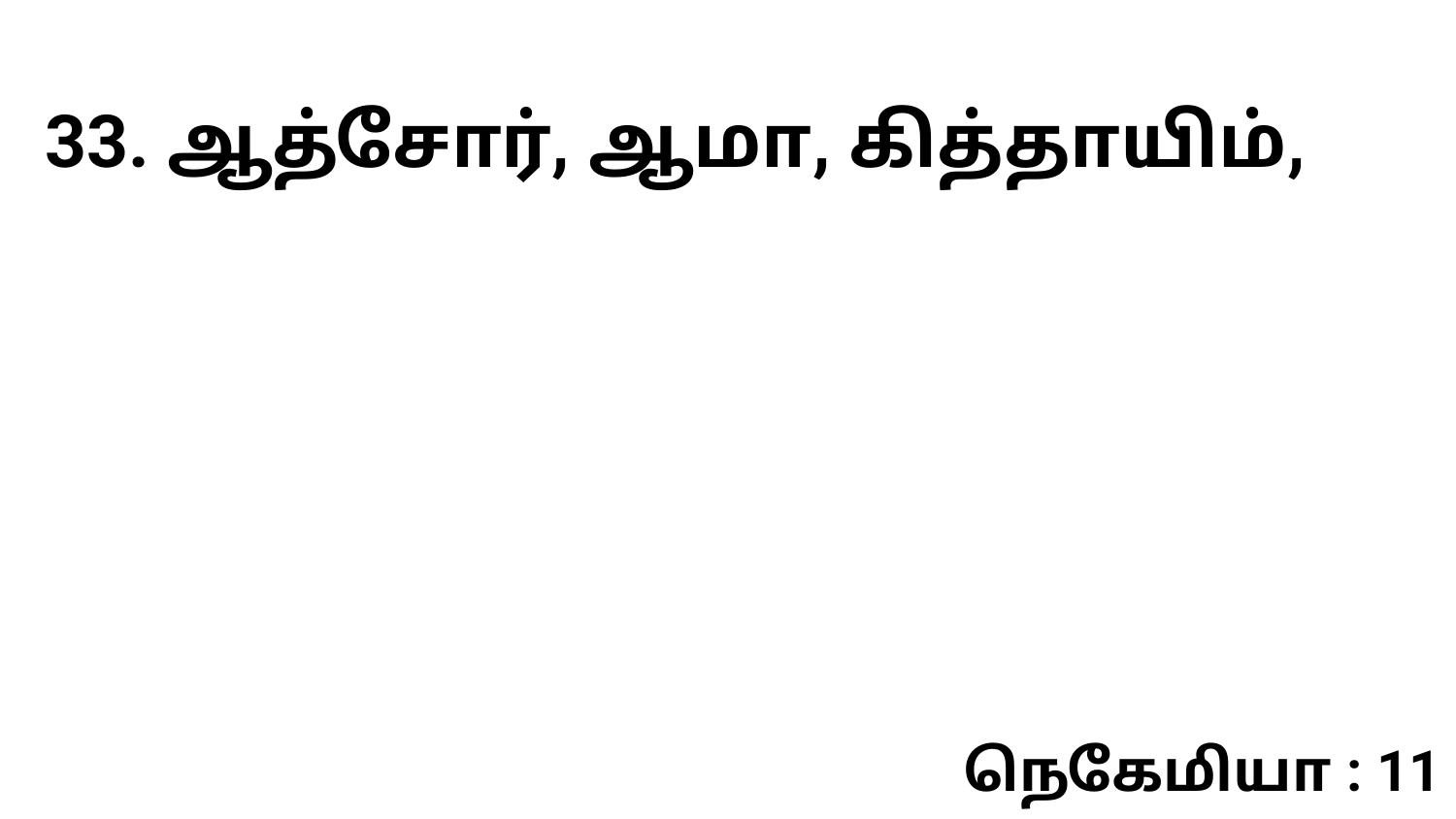

33. ஆத்சோர், ஆமா, கித்தாயிம்,
நெகேமியா : 11